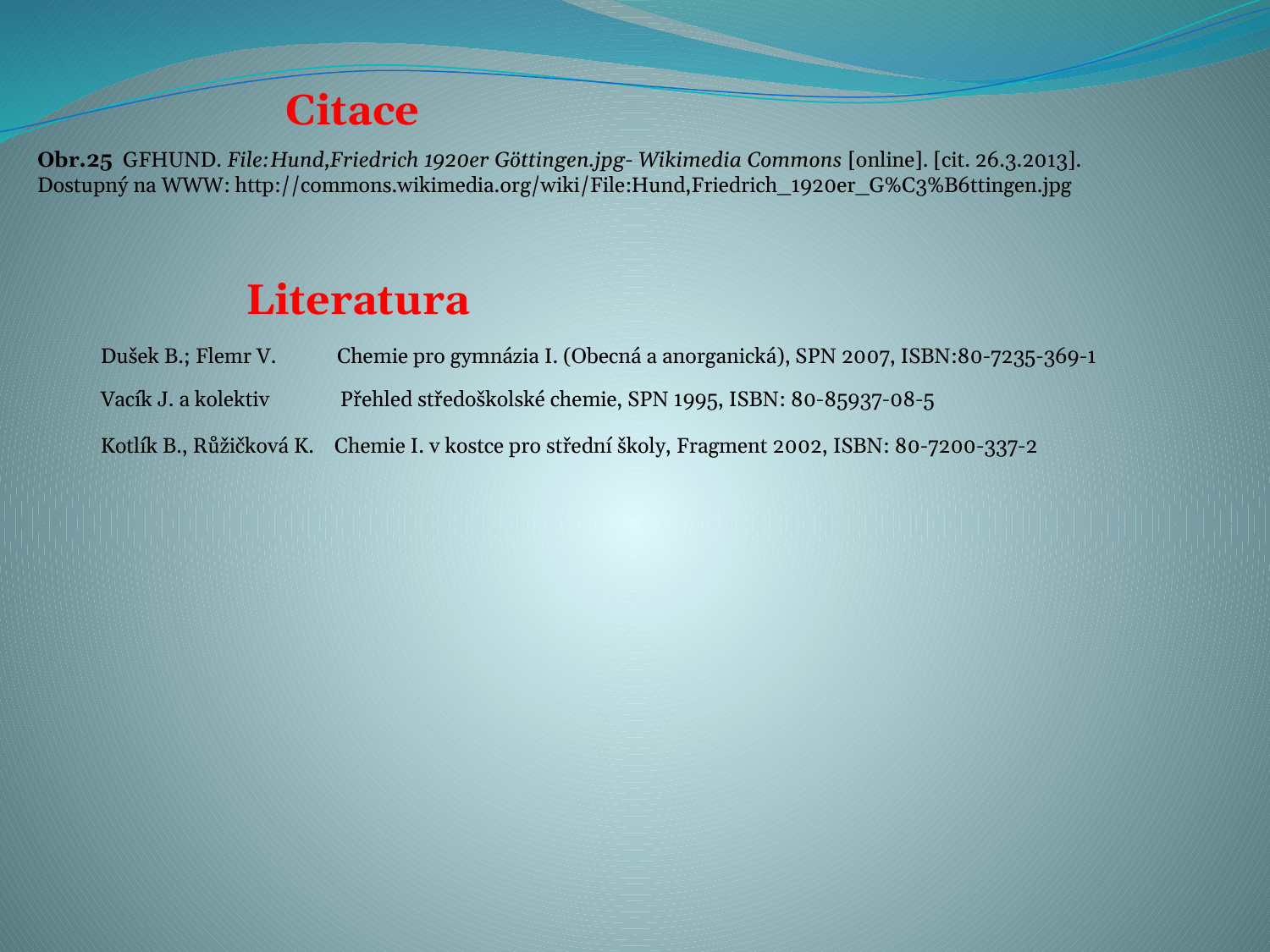

Citace
Obr.25  GFHUND. File:Hund,Friedrich 1920er Göttingen.jpg- Wikimedia Commons [online]. [cit. 26.3.2013]. Dostupný na WWW: http://commons.wikimedia.org/wiki/File:Hund,Friedrich_1920er_G%C3%B6ttingen.jpg
Literatura
Dušek B.; Flemr V.            Chemie pro gymnázia I. (Obecná a anorganická), SPN 2007, ISBN:80-7235-369-1

Vacík J. a kolektiv              Přehled středoškolské chemie, SPN 1995, ISBN: 80-85937-08-5

Kotlík B., Růžičková K.    Chemie I. v kostce pro střední školy, Fragment 2002, ISBN: 80-7200-337-2